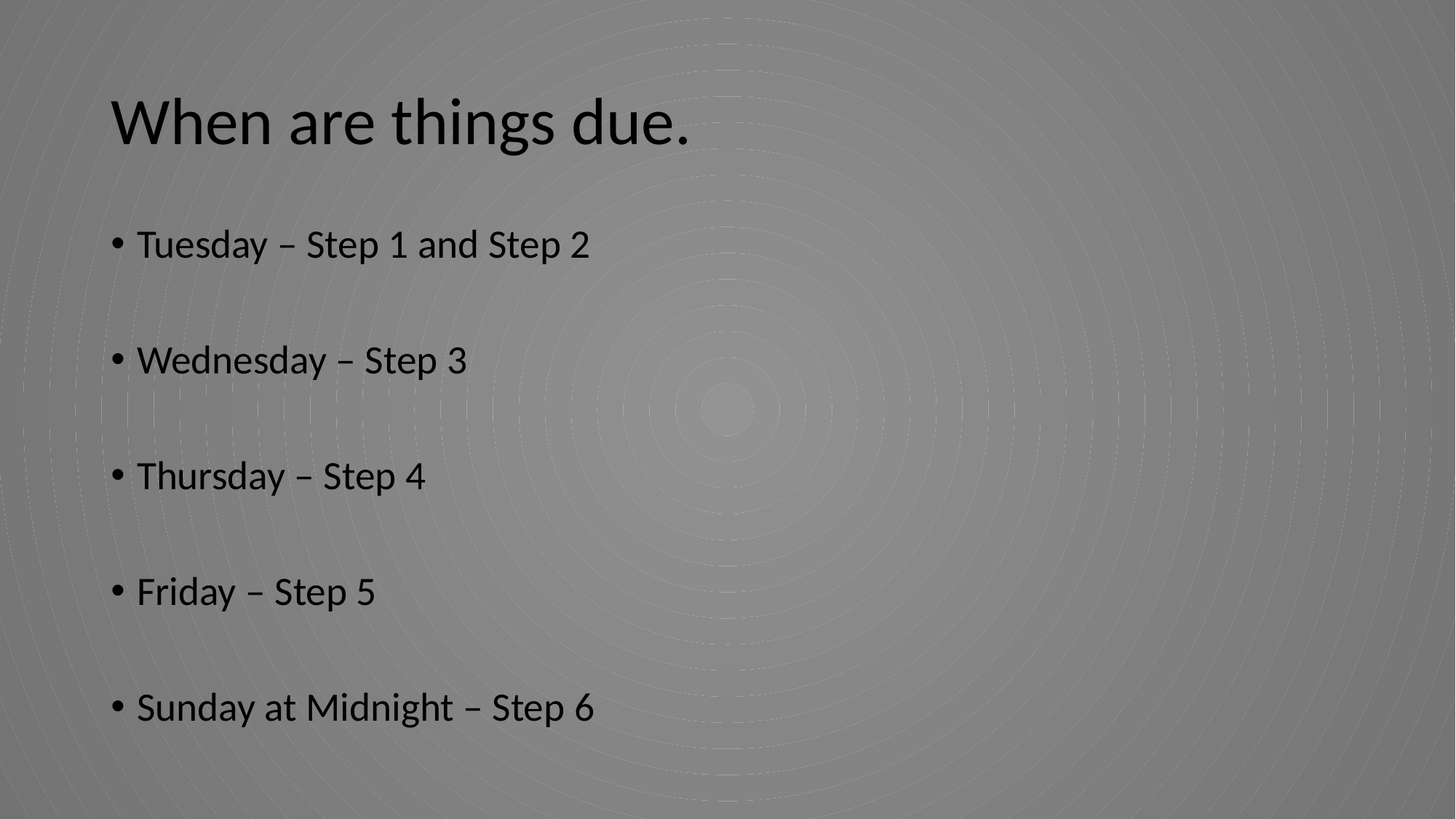

# When are things due.
Tuesday – Step 1 and Step 2

Wednesday – Step 3

Thursday – Step 4

Friday – Step 5

Sunday at Midnight – Step 6